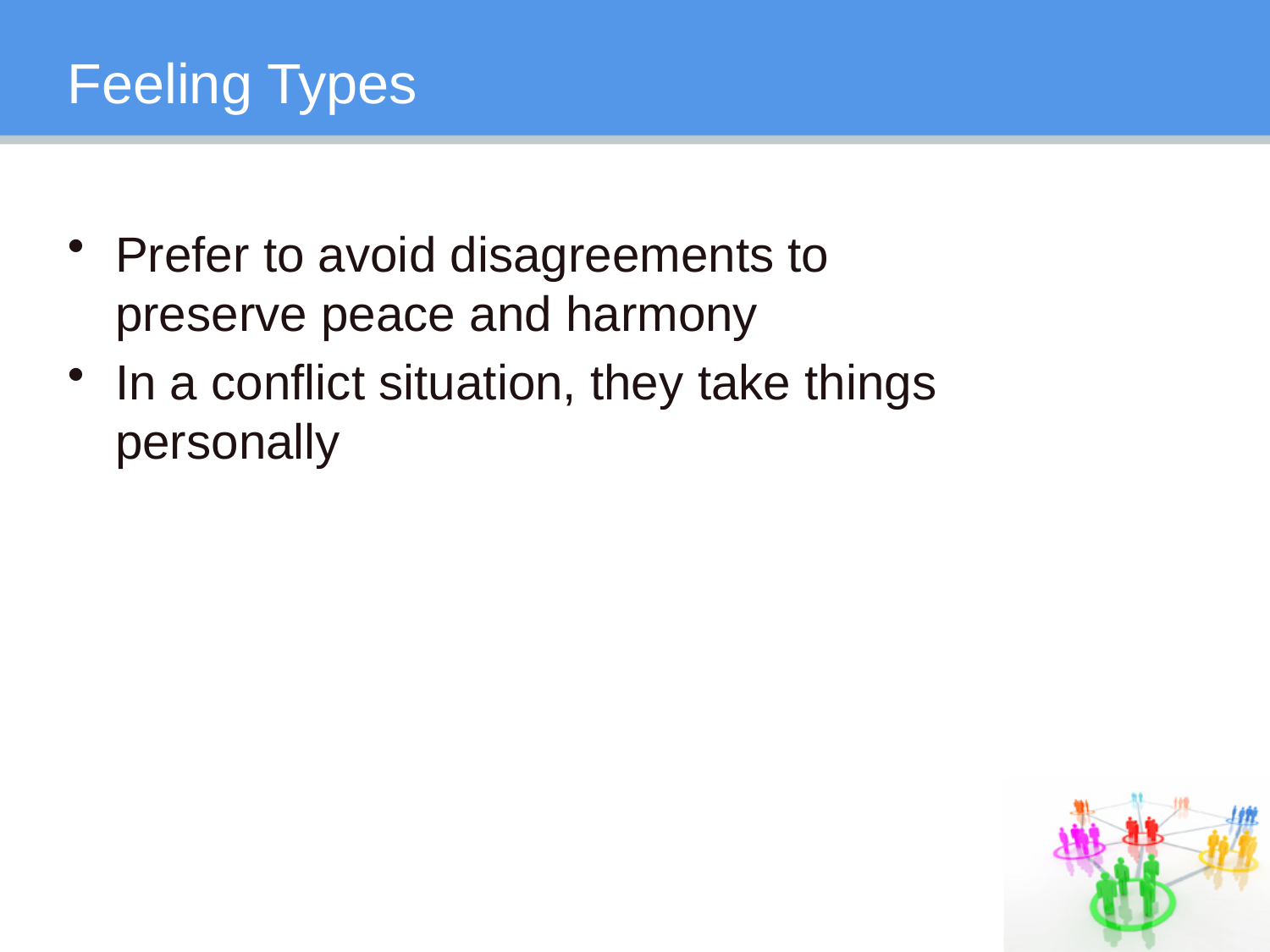

# Feeling Types
Prefer to avoid disagreements to preserve peace and harmony
In a conflict situation, they take things personally